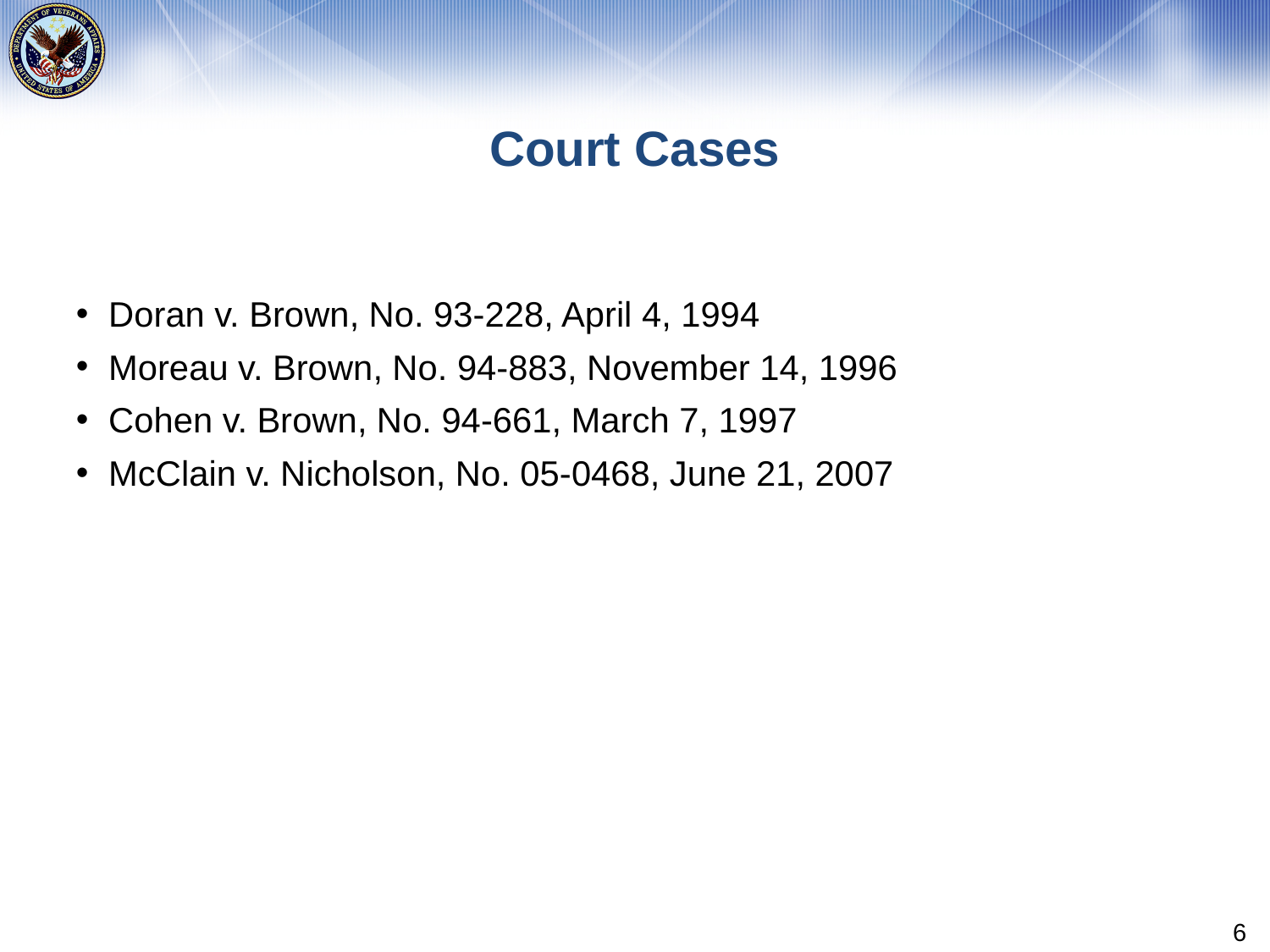

# Court Cases
Doran v. Brown, No. 93-228, April 4, 1994
Moreau v. Brown, No. 94-883, November 14, 1996
Cohen v. Brown, No. 94-661, March 7, 1997
McClain v. Nicholson, No. 05-0468, June 21, 2007
6